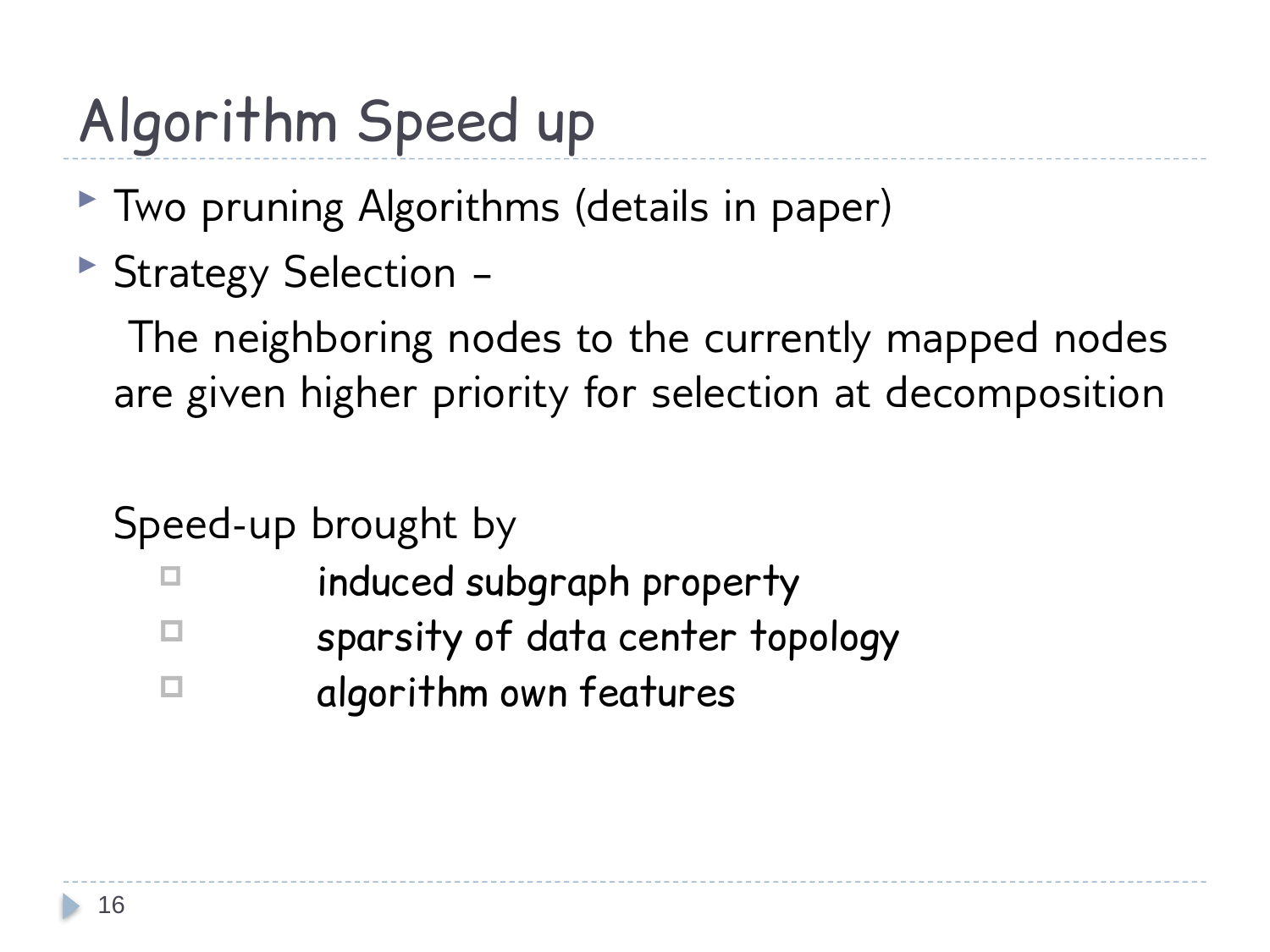

# Algorithm Speed up
Two pruning Algorithms (details in paper)
Strategy Selection –
	 The neighboring nodes to the currently mapped nodes are given higher priority for selection at decomposition

	Speed-up brought by
	induced subgraph property
	sparsity of data center topology
	algorithm own features

16